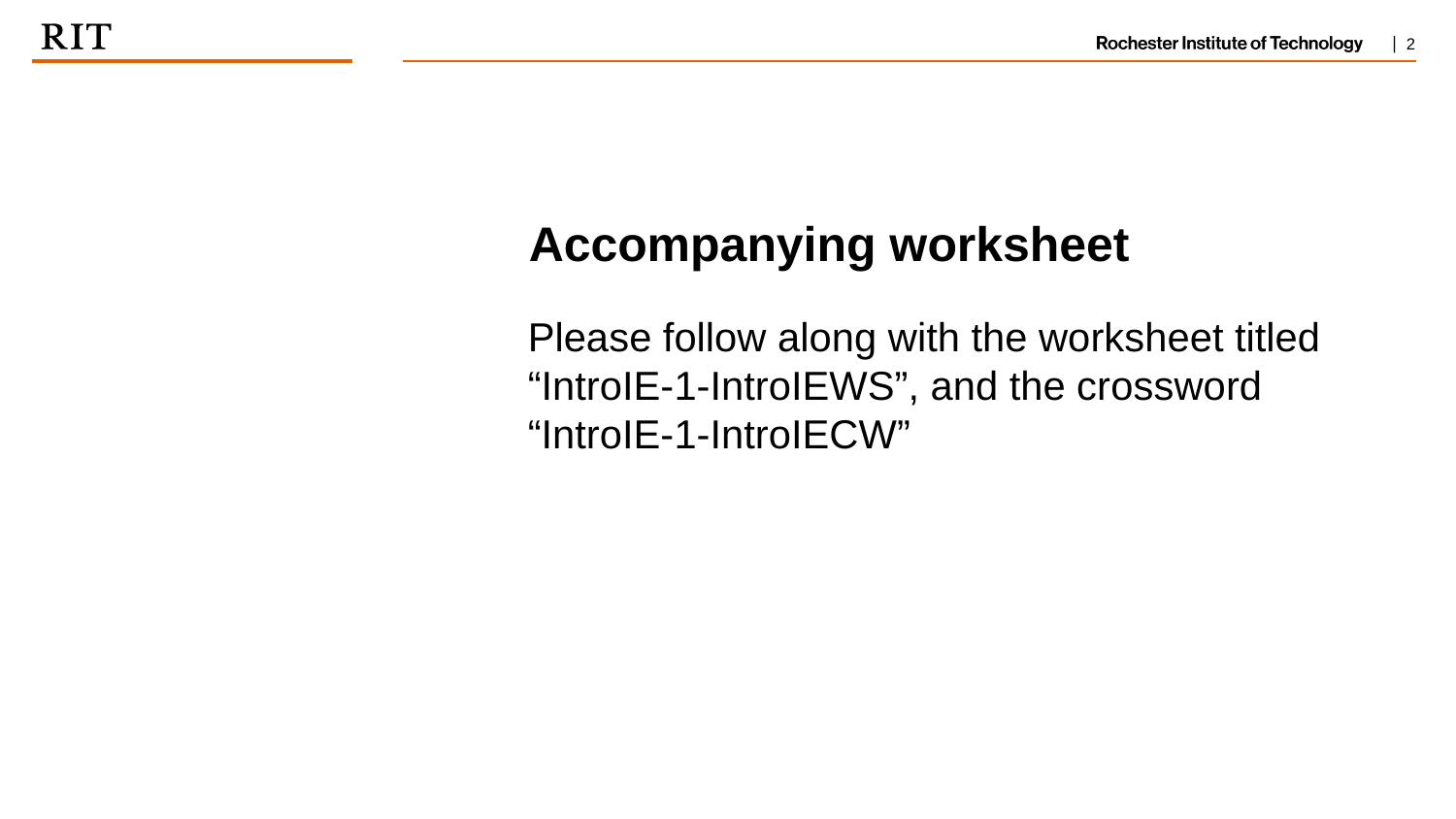

Accompanying worksheet
Please follow along with the worksheet titled “IntroIE-1-IntroIEWS”, and the crossword “IntroIE-1-IntroIECW”